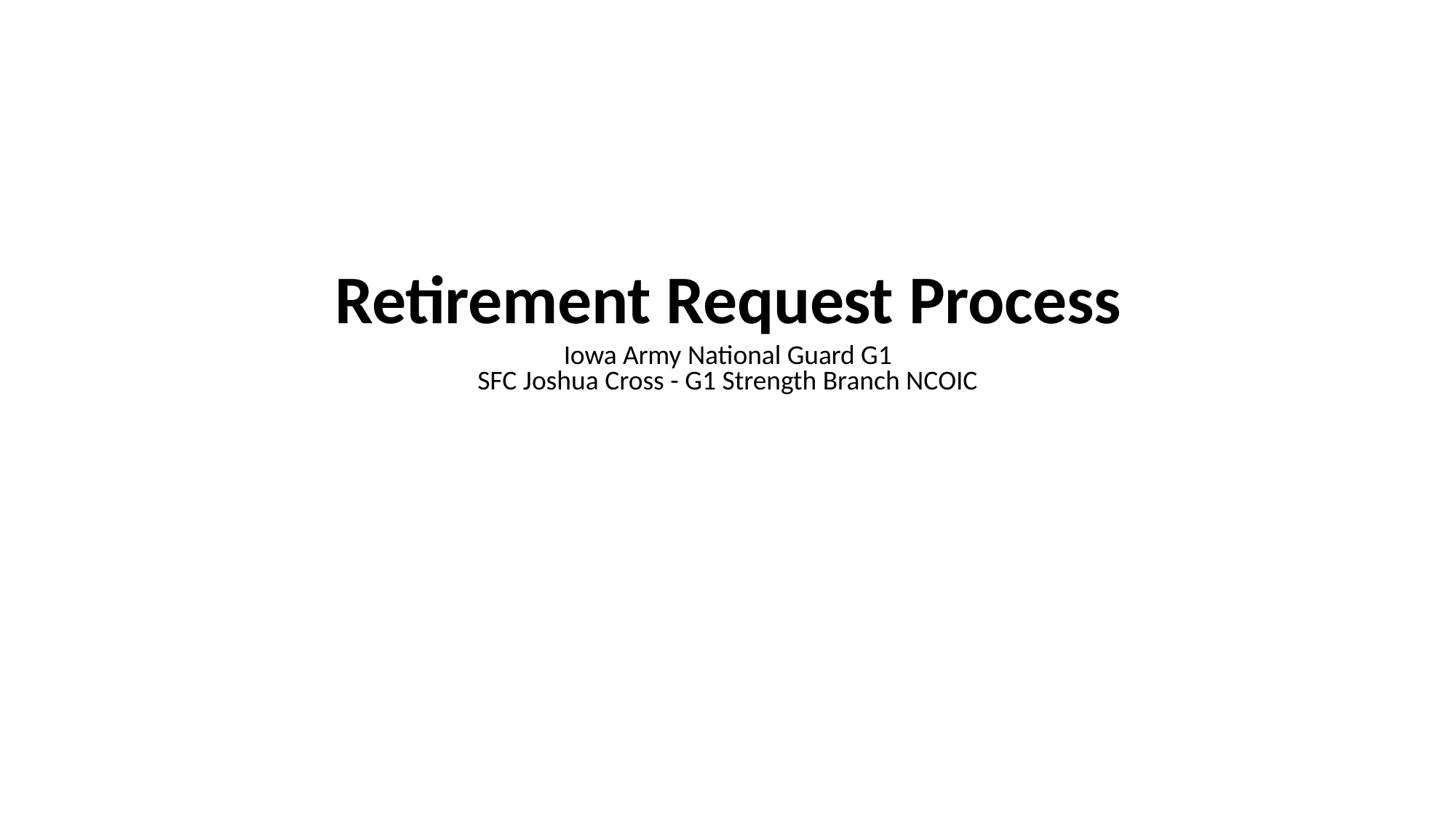

Retirement Request Process
Iowa Army National Guard G1
SFC Joshua Cross - G1 Strength Branch NCOIC